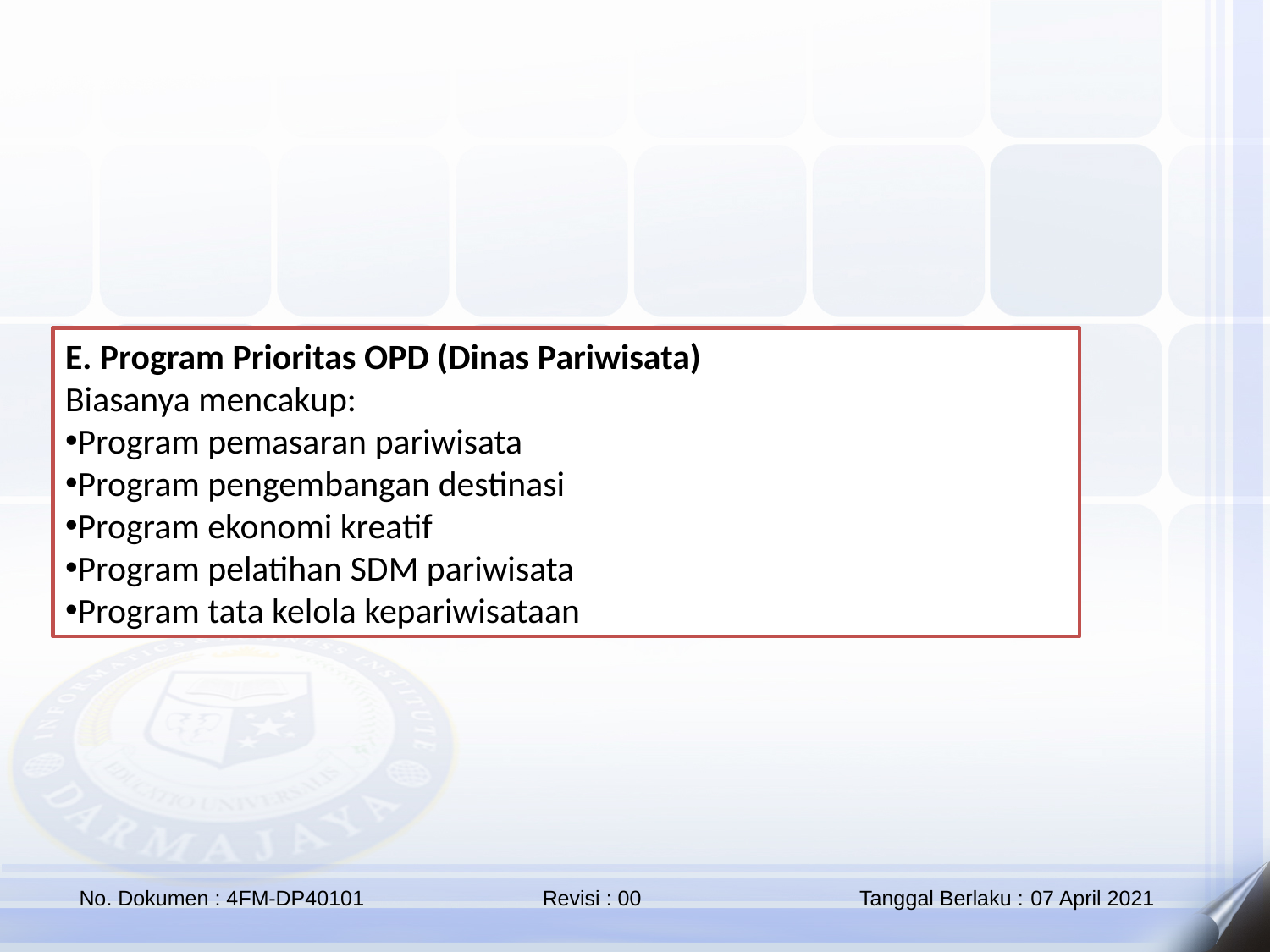

E. Program Prioritas OPD (Dinas Pariwisata)
Biasanya mencakup:
Program pemasaran pariwisata
Program pengembangan destinasi
Program ekonomi kreatif
Program pelatihan SDM pariwisata
Program tata kelola kepariwisataan